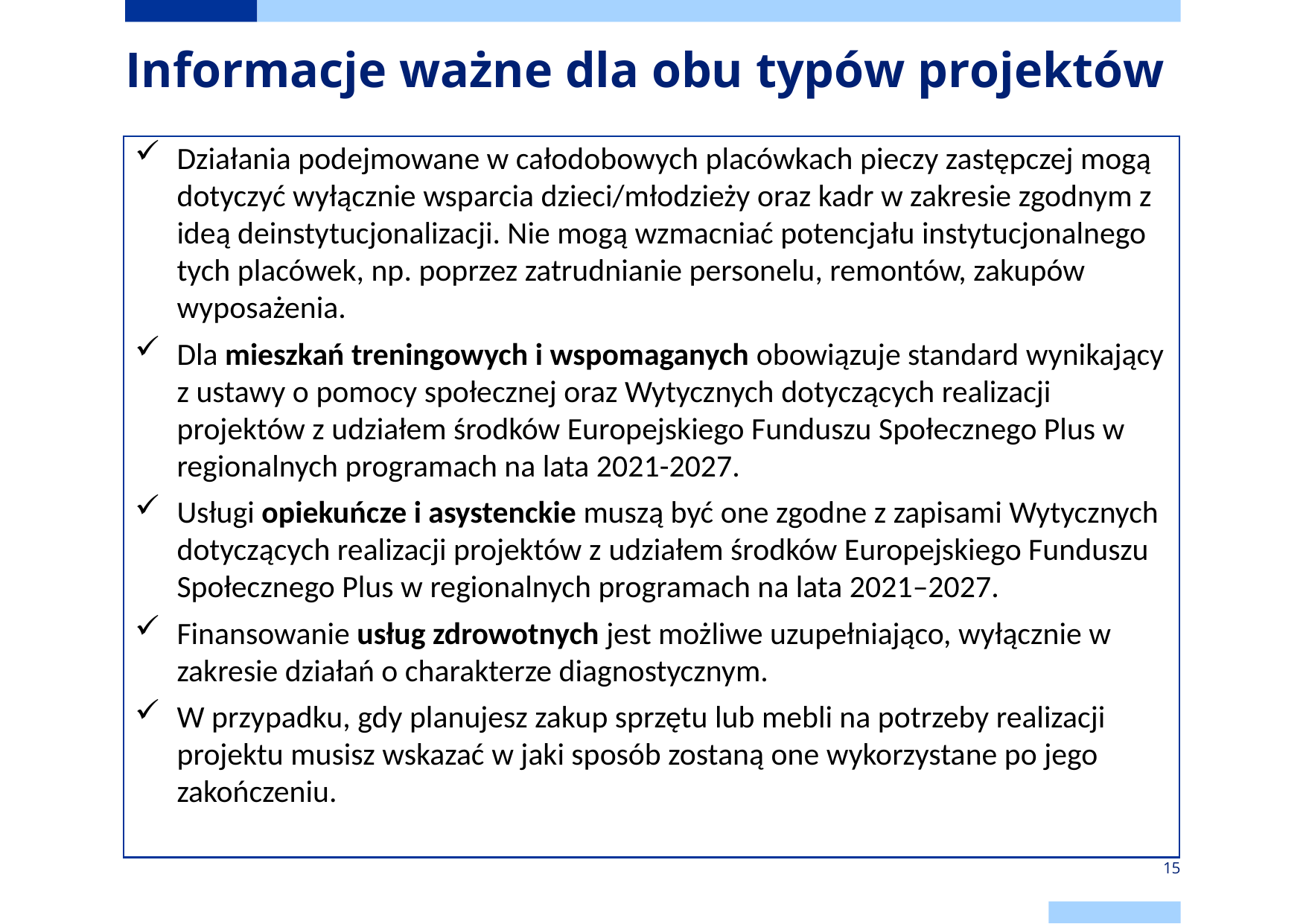

# Informacje ważne dla obu typów projektów
Działania podejmowane w całodobowych placówkach pieczy zastępczej mogą dotyczyć wyłącznie wsparcia dzieci/młodzieży oraz kadr w zakresie zgodnym z ideą deinstytucjonalizacji. Nie mogą wzmacniać potencjału instytucjonalnego tych placówek, np. poprzez zatrudnianie personelu, remontów, zakupów wyposażenia.
Dla mieszkań treningowych i wspomaganych obowiązuje standard wynikający z ustawy o pomocy społecznej oraz Wytycznych dotyczących realizacji projektów z udziałem środków Europejskiego Funduszu Społecznego Plus w regionalnych programach na lata 2021-2027.
Usługi opiekuńcze i asystenckie muszą być one zgodne z zapisami Wytycznych dotyczących realizacji projektów z udziałem środków Europejskiego Funduszu Społecznego Plus w regionalnych programach na lata 2021–2027.
Finansowanie usług zdrowotnych jest możliwe uzupełniająco, wyłącznie w zakresie działań o charakterze diagnostycznym.
W przypadku, gdy planujesz zakup sprzętu lub mebli na potrzeby realizacji projektu musisz wskazać w jaki sposób zostaną one wykorzystane po jego zakończeniu.

15